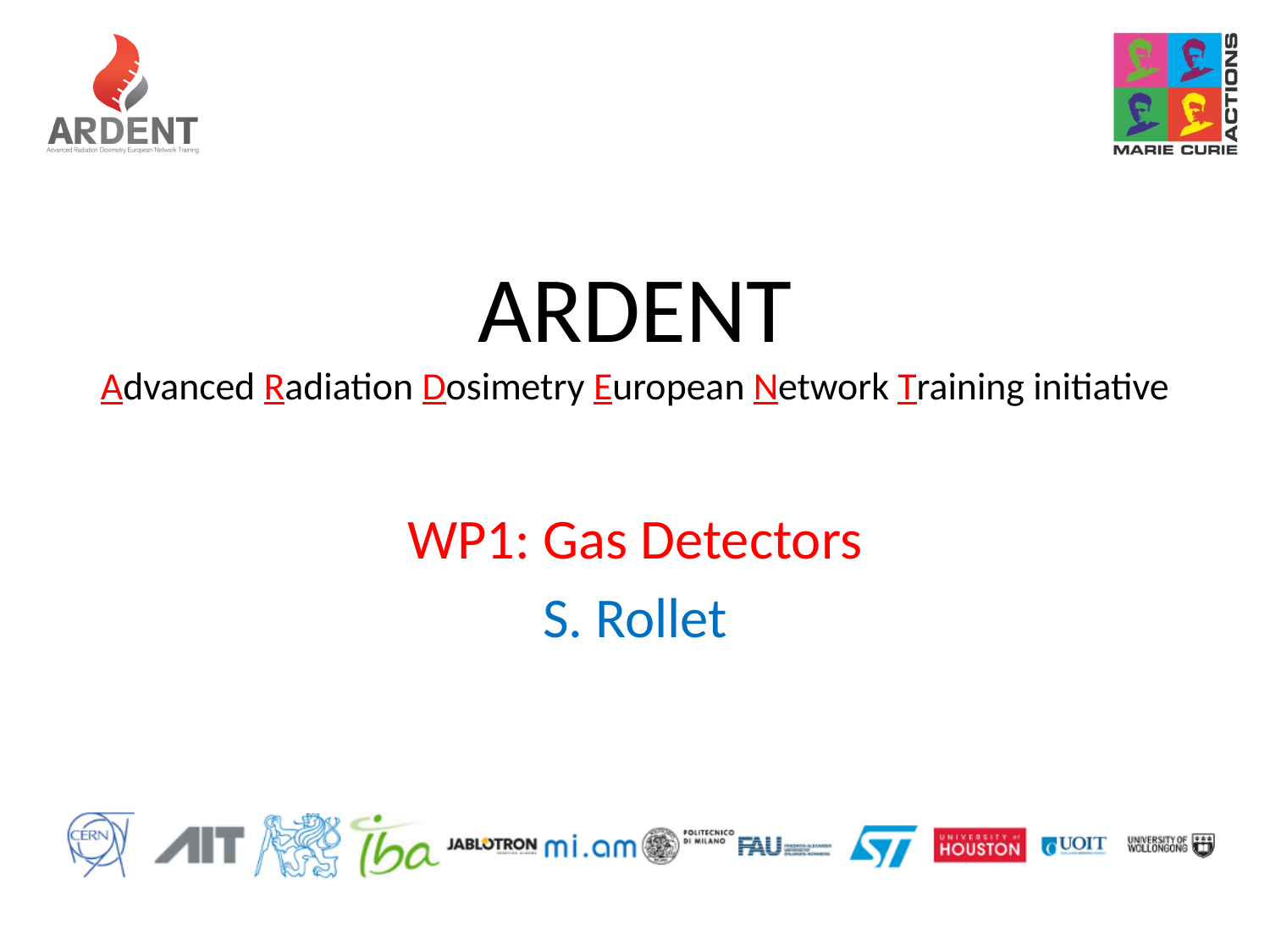

# ARDENT Advanced Radiation Dosimetry European Network Training initiative
WP1: Gas Detectors
S. Rollet